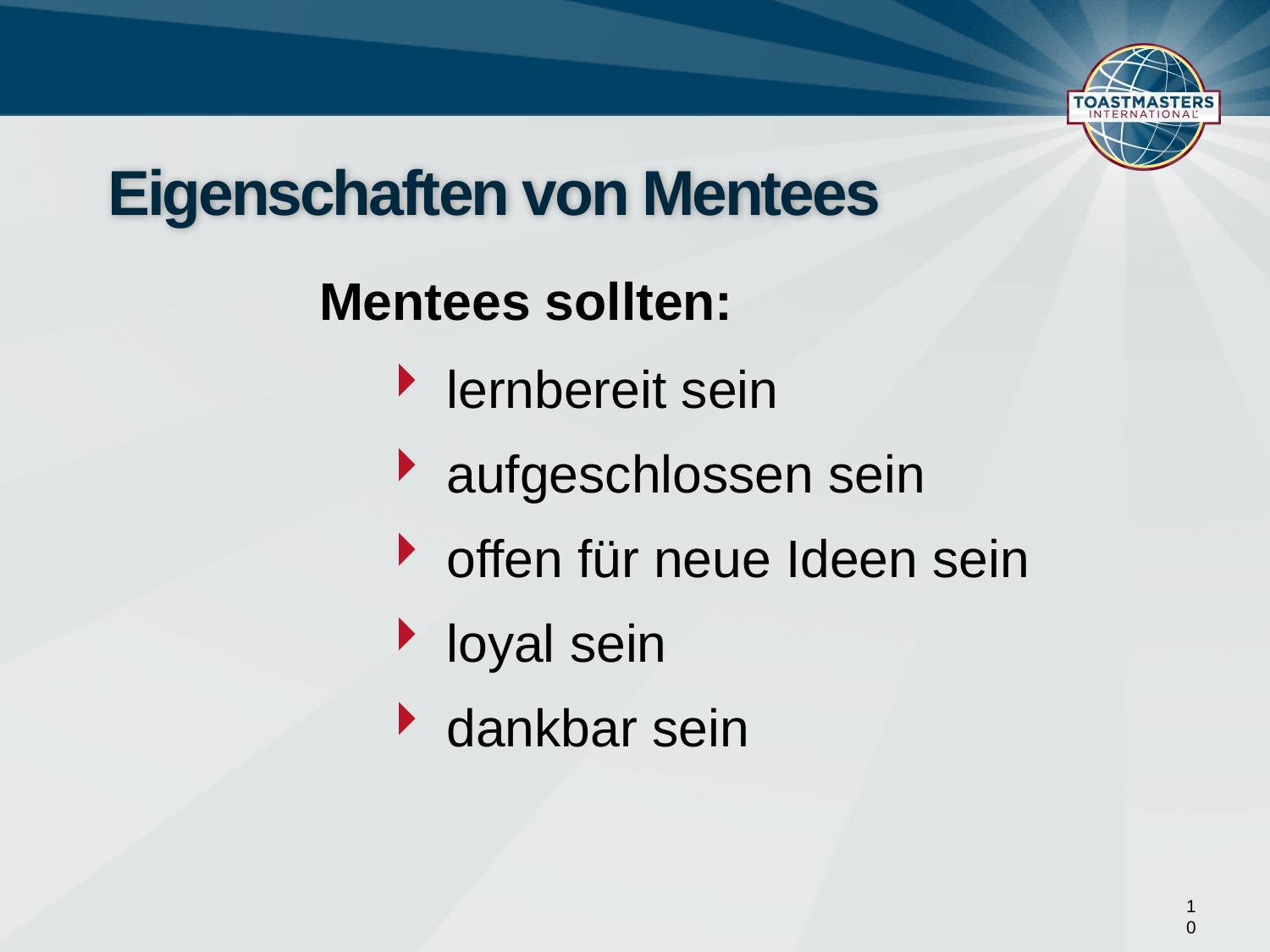

# Eigenschaften von Mentees
Mentees sollten:
lernbereit sein
aufgeschlossen sein
offen für neue Ideen sein
loyal sein
dankbar sein
10